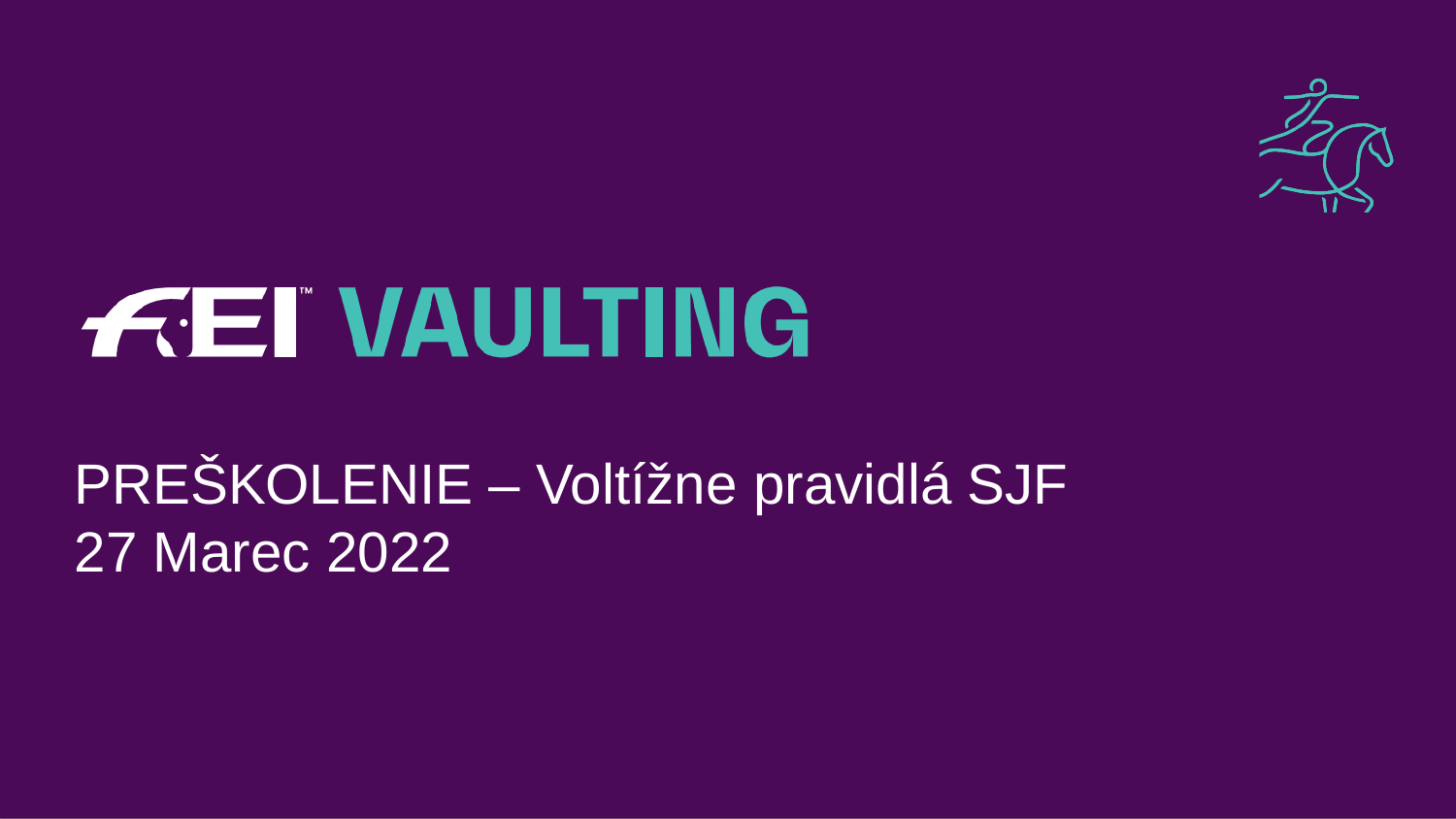

# PREŠKOLENIE – Voltížne pravidlá SJF 27 Marec 2022